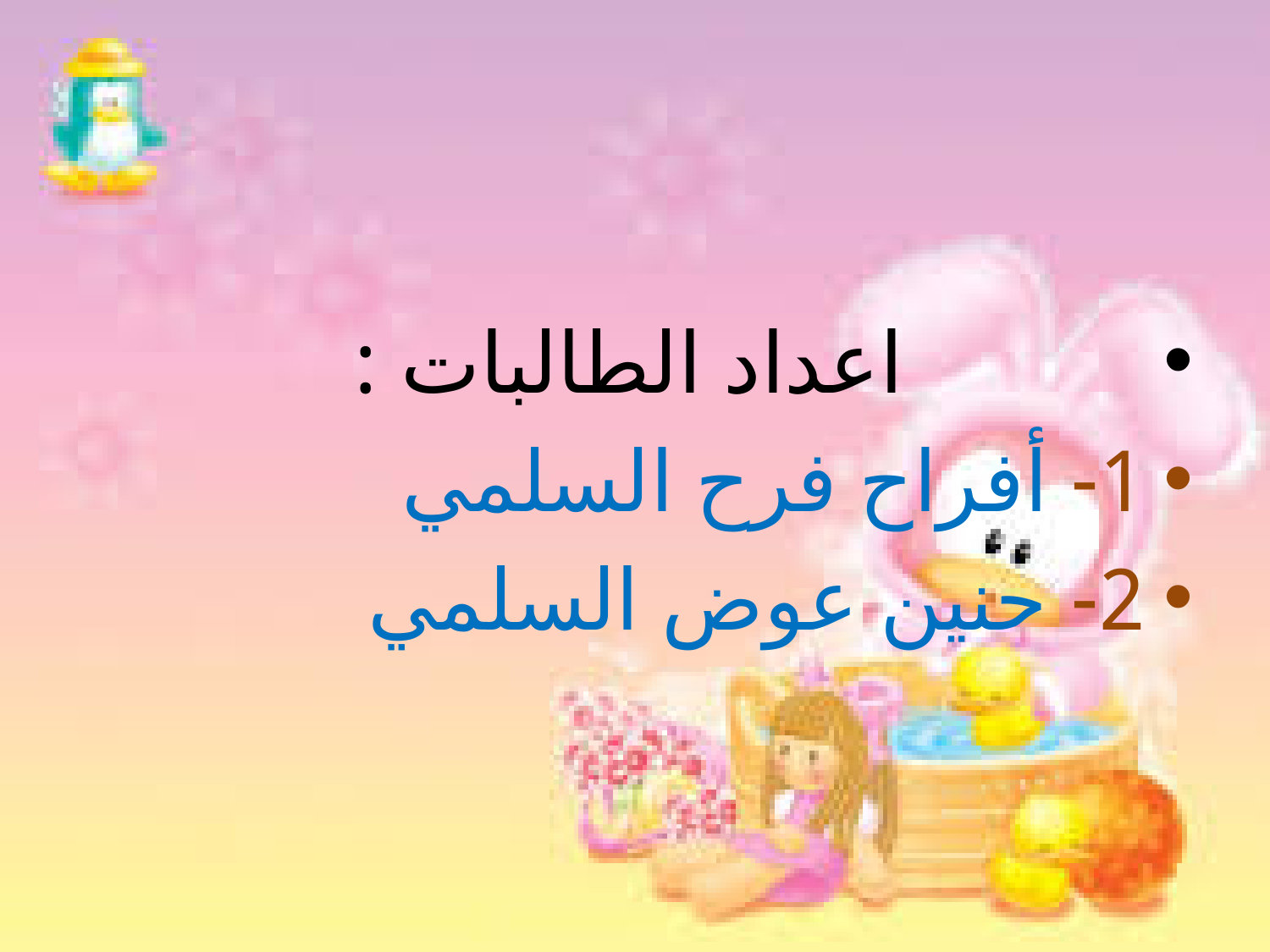

اعداد الطالبات :
1- أفراح فرح السلمي
2- حنين عوض السلمي